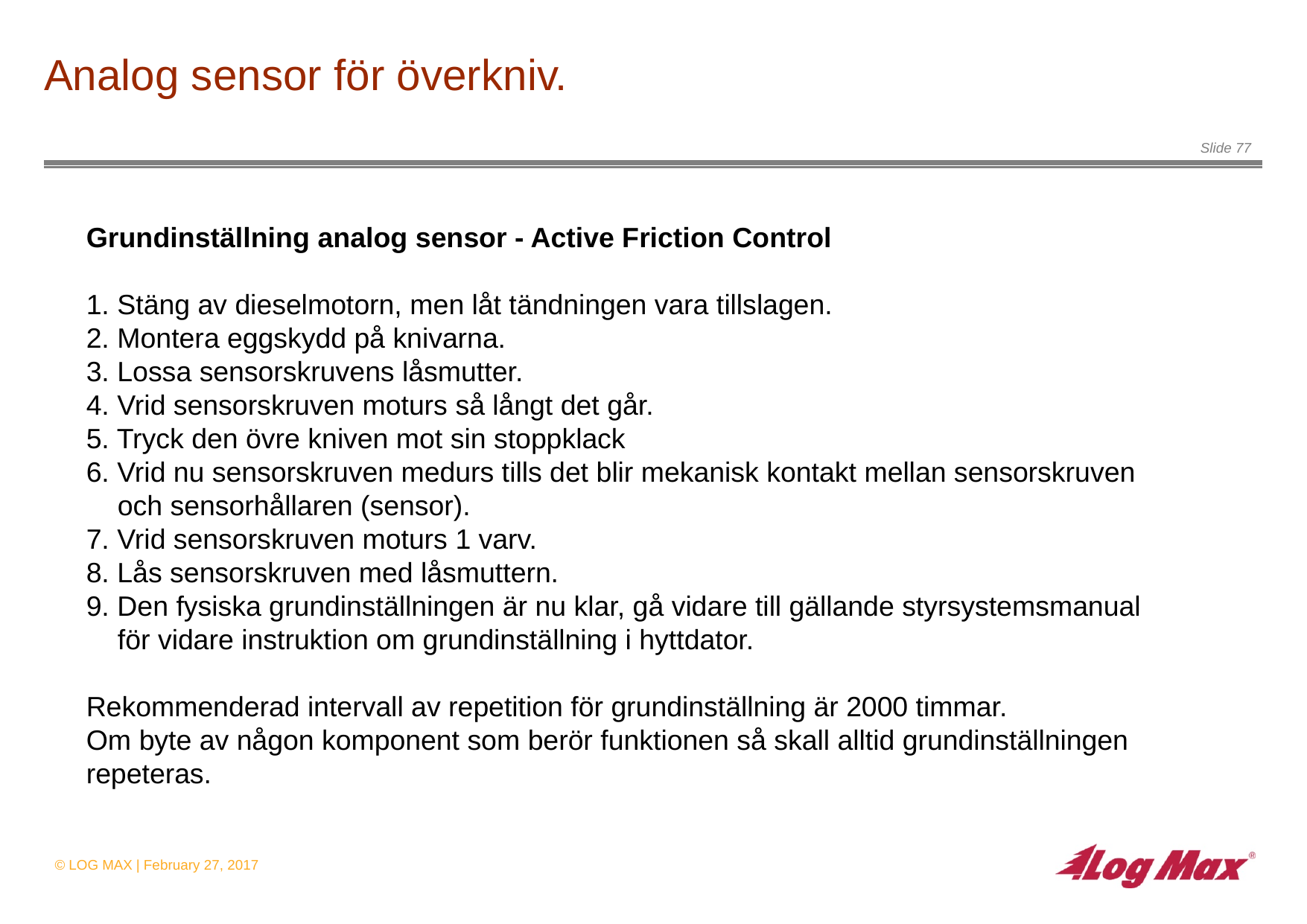

# Analog sensor för överkniv.

Grundinställning analog sensor - Active Friction Control

1. Stäng av dieselmotorn, men låt tändningen vara tillslagen.
2. Montera eggskydd på knivarna.
3. Lossa sensorskruvens låsmutter.
4. Vrid sensorskruven moturs så långt det går.
5. Tryck den övre kniven mot sin stoppklack
6. Vrid nu sensorskruven medurs tills det blir mekanisk kontakt mellan sensorskruven
    och sensorhållaren (sensor).
7. Vrid sensorskruven moturs 1 varv.
8. Lås sensorskruven med låsmuttern.
9. Den fysiska grundinställningen är nu klar, gå vidare till gällande styrsystemsmanual
    för vidare instruktion om grundinställning i hyttdator.

Rekommenderad intervall av repetition för grundinställning är 2000 timmar.
Om byte av någon komponent som berör funktionen så skall alltid grundinställningen repeteras.